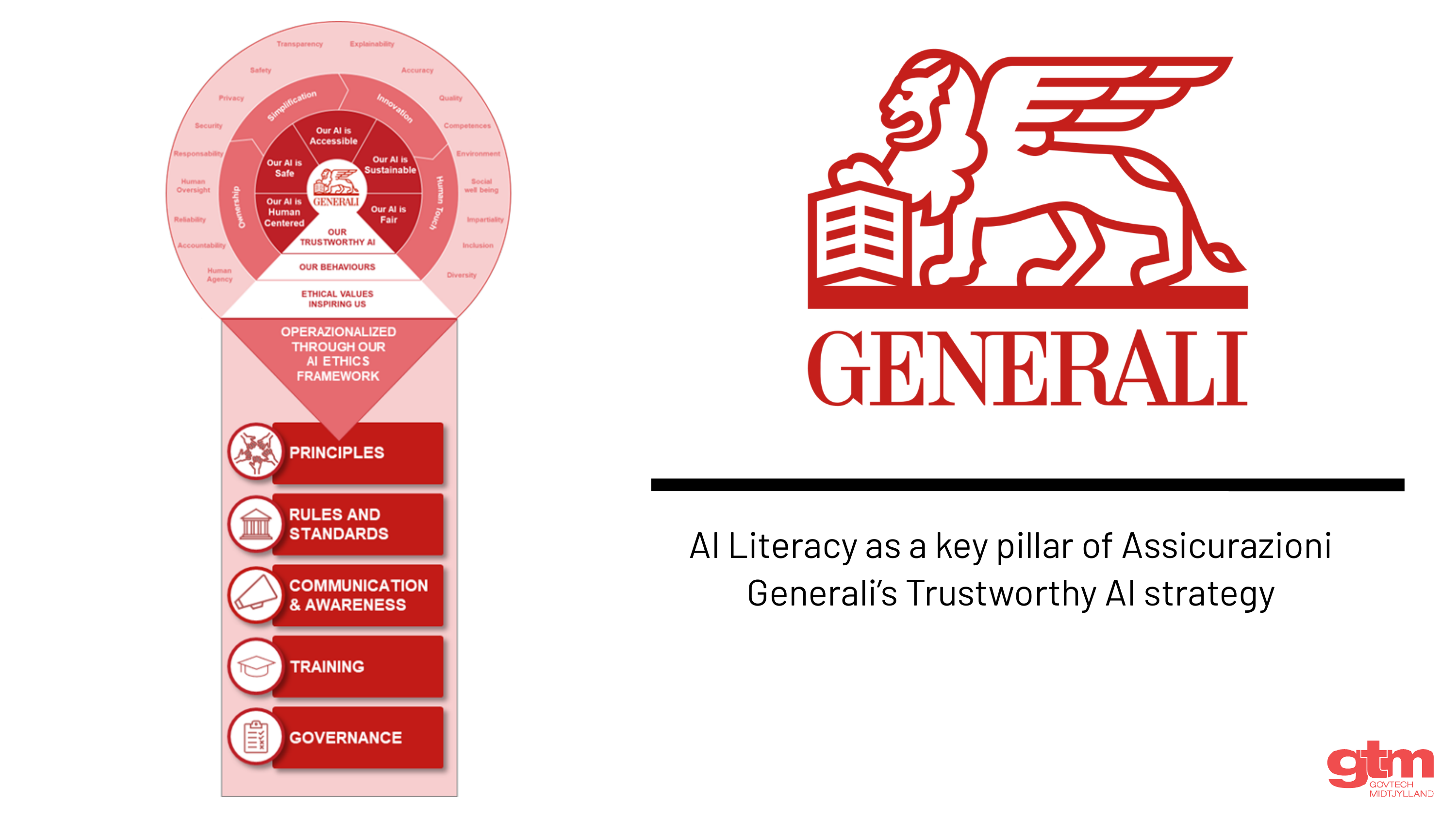

AI Literacy as a key pillar of Assicurazioni Generali’s Trustworthy AI strategy